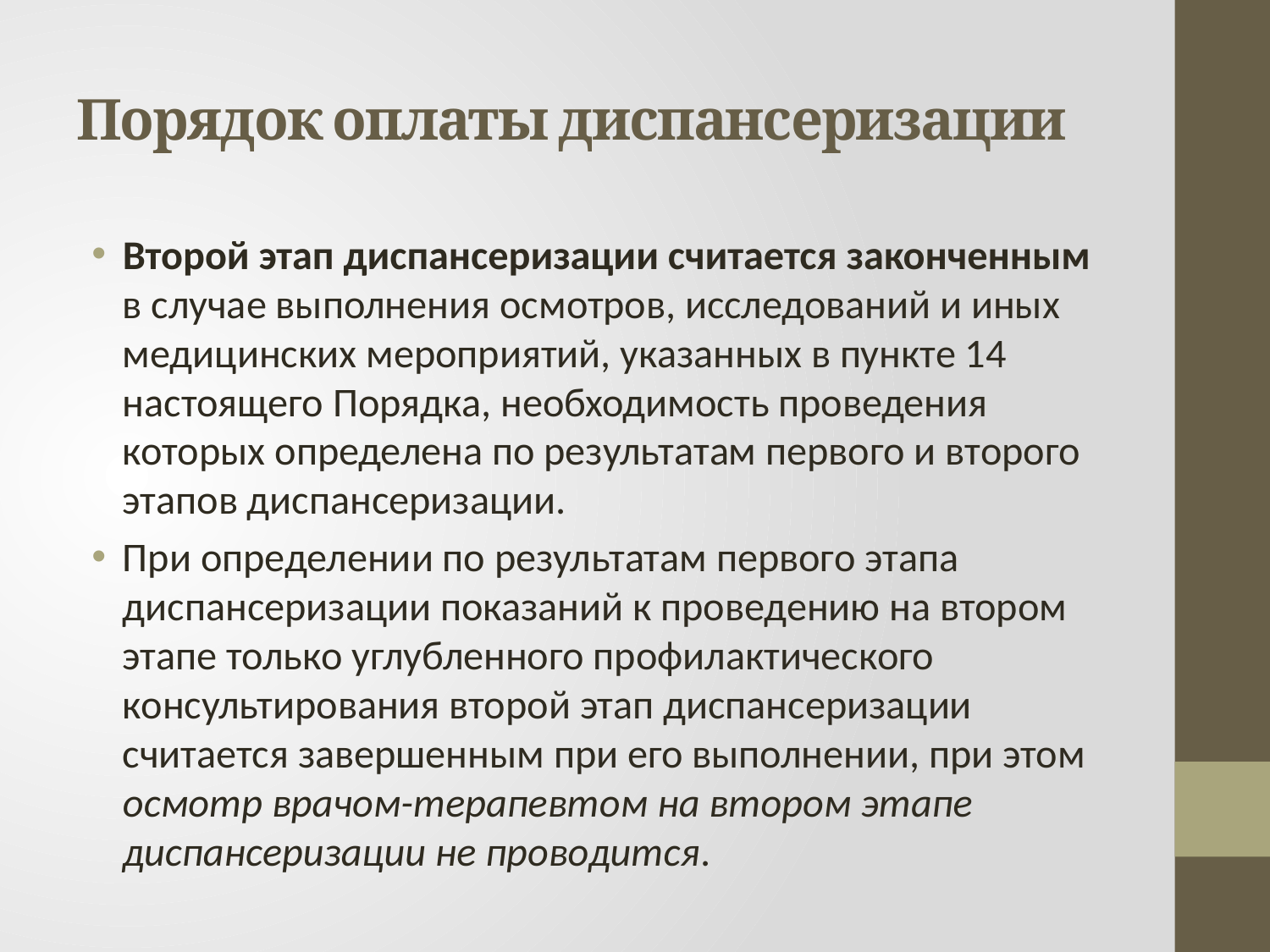

# Порядок оплаты диспансеризации
Второй этап диспансеризации считается законченным в случае выполнения осмотров, исследований и иных медицинских мероприятий, указанных в пункте 14 настоящего Порядка, необходимость проведения которых определена по результатам первого и второго этапов диспансеризации.
При определении по результатам первого этапа диспансеризации показаний к проведению на втором этапе только углубленного профилактического консультирования второй этап диспансеризации считается завершенным при его выполнении, при этом осмотр врачом-терапевтом на втором этапе диспансеризации не проводится.